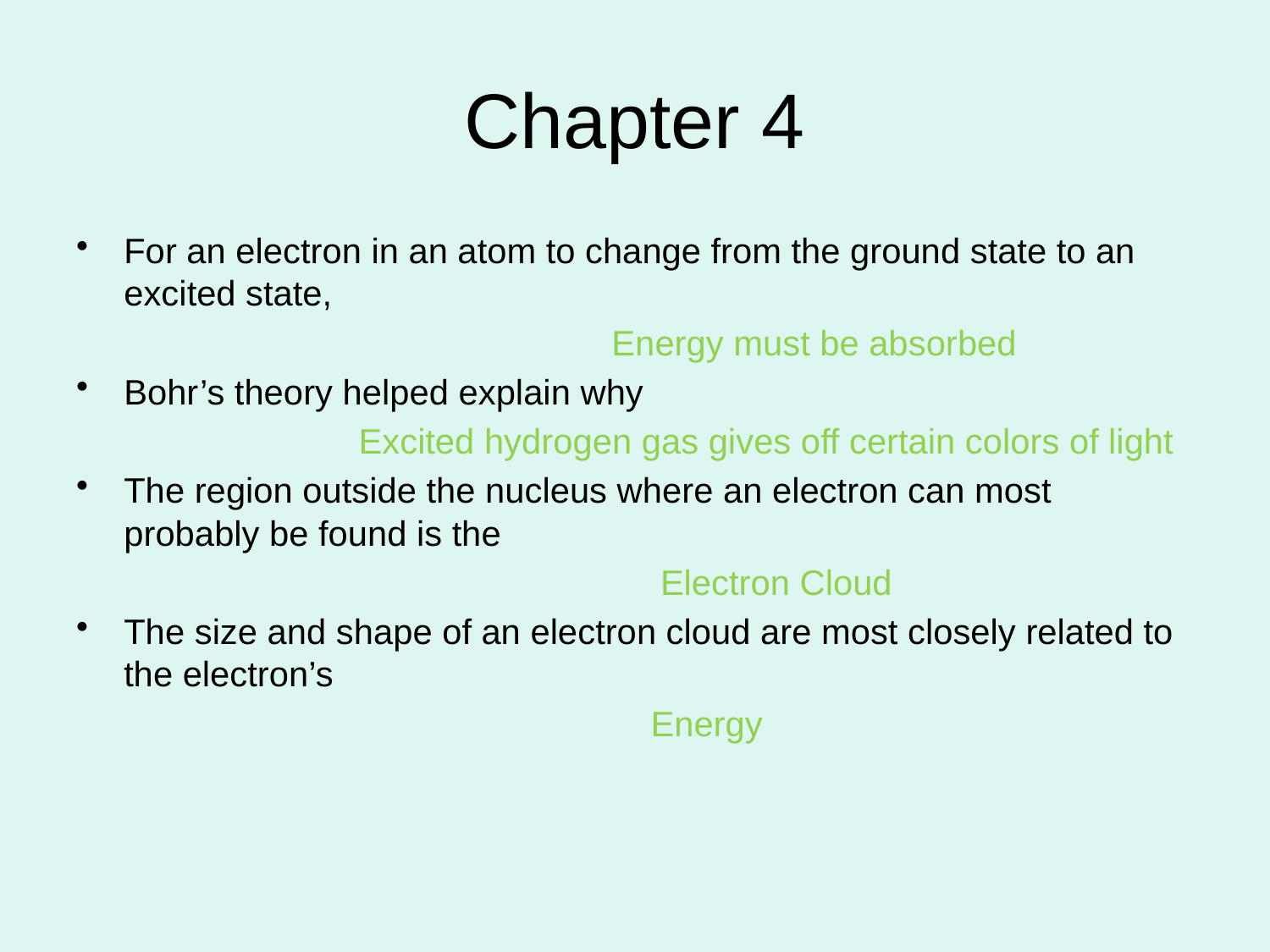

# Chapter 4
For an electron in an atom to change from the ground state to an excited state,
                                                       Energy must be absorbed
Bohr’s theory helped explain why
                             Excited hydrogen gas gives off certain colors of light
The region outside the nucleus where an electron can most probably be found is the
                                                            Electron Cloud
The size and shape of an electron cloud are most closely related to the electron’s
                                                           Energy